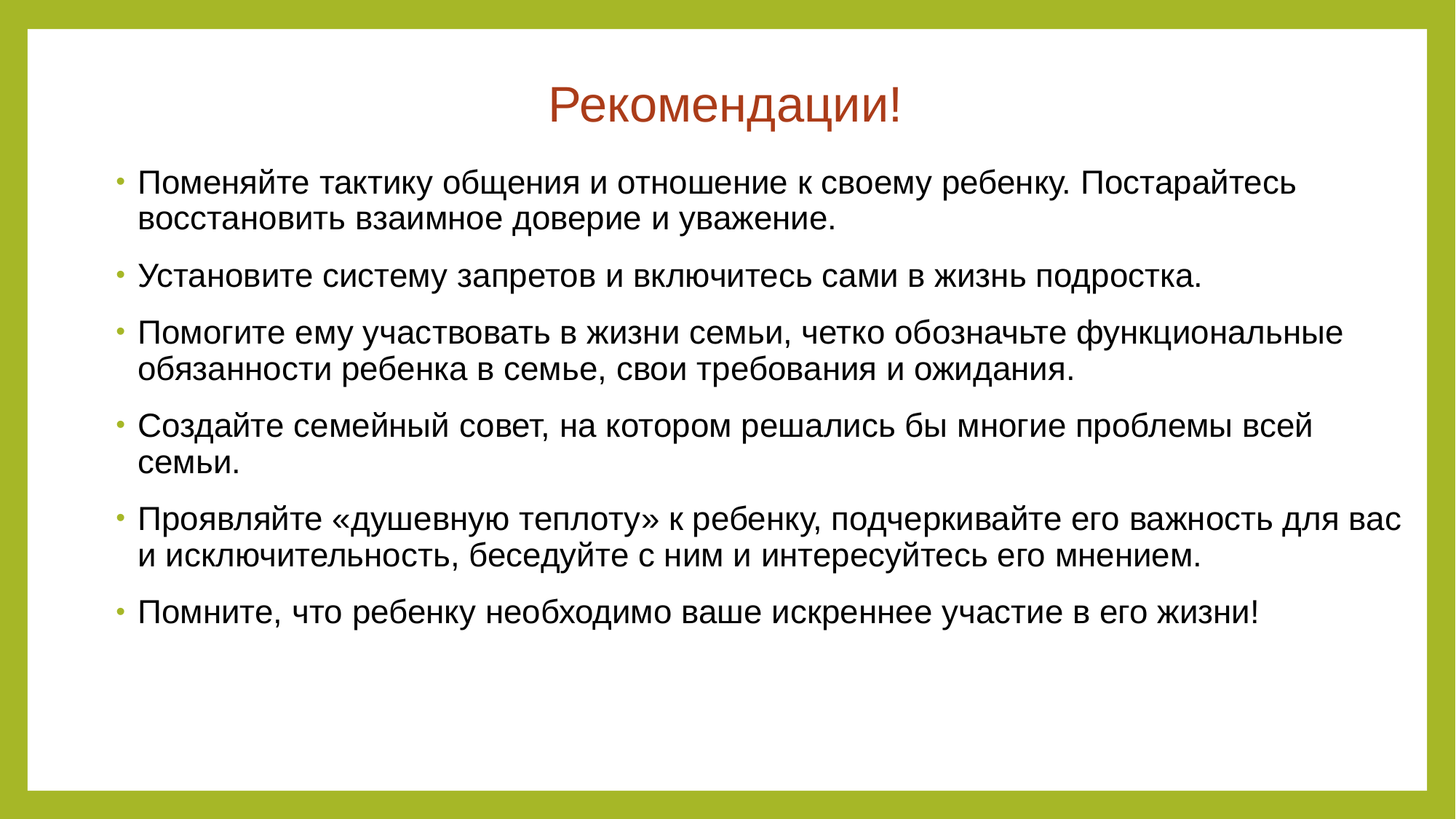

# Рекомендации!
Поменяйте тактику общения и отношение к своему ребенку. Постарайтесь восстановить взаимное доверие и уважение.
Установите систему запретов и включитесь сами в жизнь подростка.
Помогите ему участвовать в жизни семьи, четко обозначьте функциональные обязанности ребенка в семье, свои требования и ожидания.
Создайте семейный совет, на котором решались бы многие проблемы всей семьи.
Проявляйте «душевную теплоту» к ребенку, подчеркивайте его важность для вас и исключительность, беседуйте с ним и интересуйтесь его мнением.
Помните, что ребенку необходимо ваше искреннее участие в его жизни!